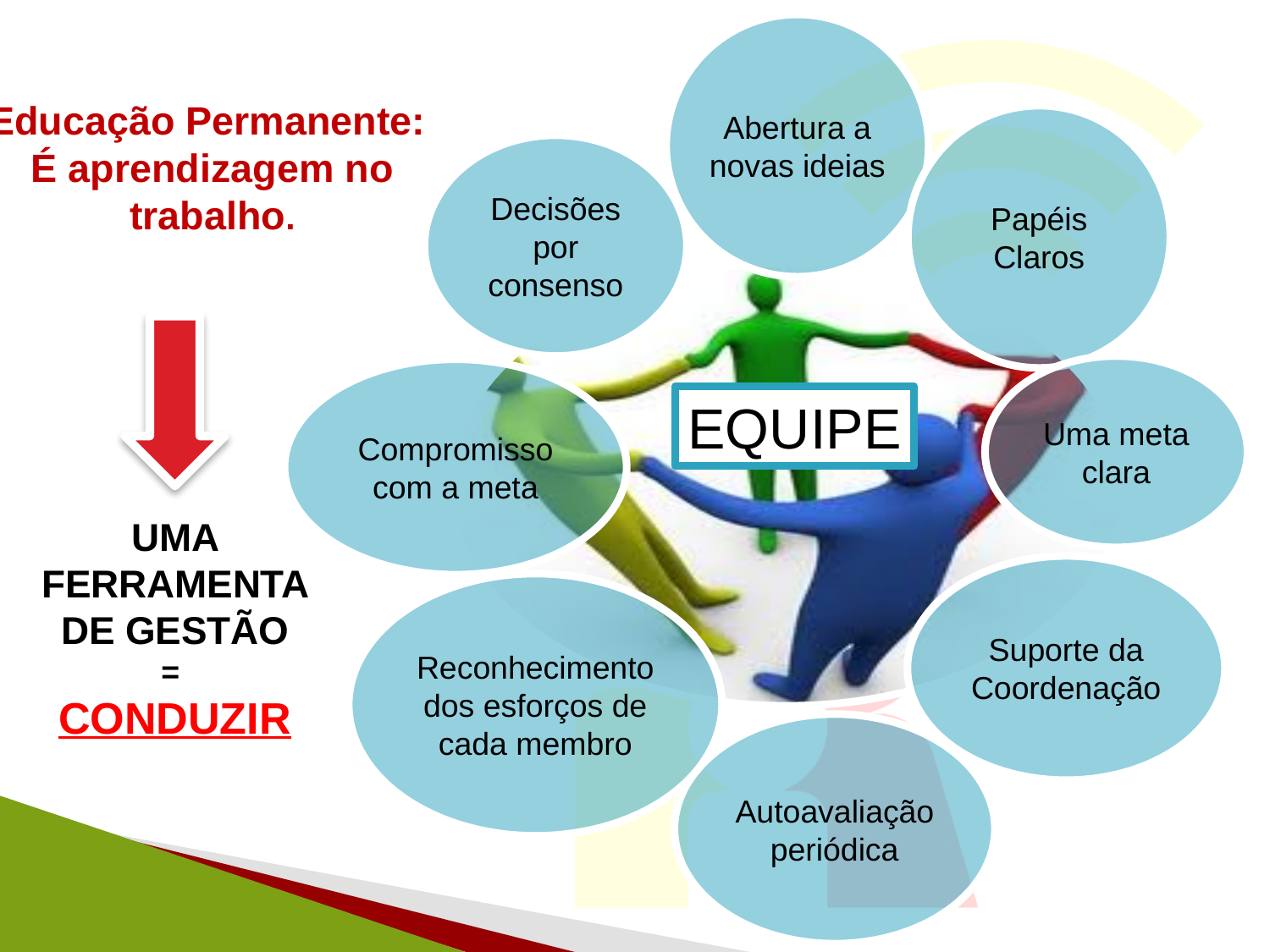

Abertura a novas ideias
Papéis Claros
Uma meta clara
Suporte da Coordenação
Autoavaliação periódica
Reconhecimento dos esforços de cada membro
Compromisso com a meta
Decisões por consenso
# Educação Permanente: É aprendizagem no trabalho.

EQUIPE
UMA FERRAMENTA DE GESTÃO
=
CONDUZIR